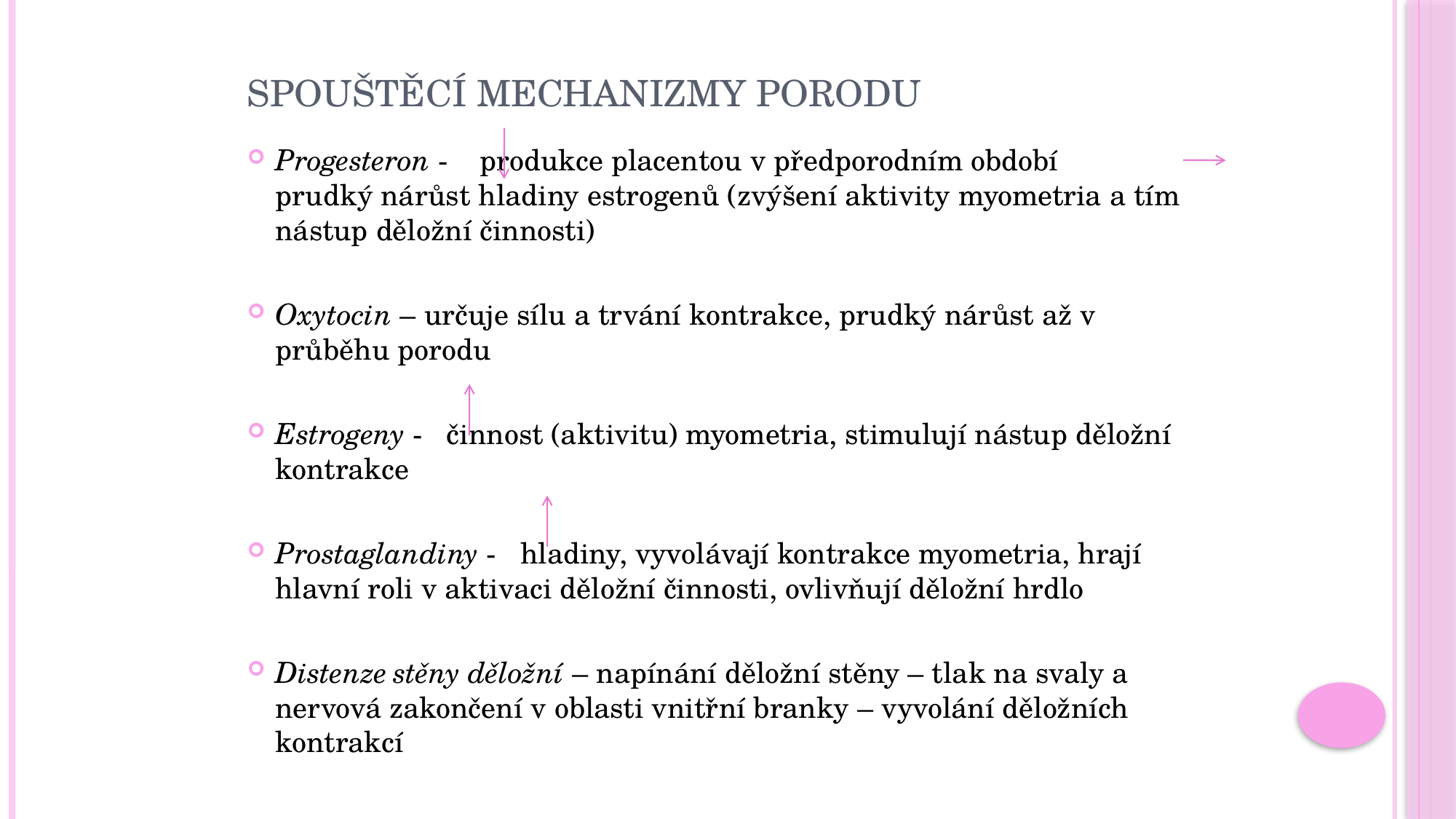

# Spouštěcí mechanizmy porodu
Progesteron -    produkce placentou v předporodním období      prudký nárůst hladiny estrogenů (zvýšení aktivity myometria a tím nástup děložní činnosti)

Oxytocin – určuje sílu a trvání kontrakce, prudký nárůst až v průběhu porodu

Estrogeny -   činnost (aktivitu) myometria, stimulují nástup děložní kontrakce

Prostaglandiny -   hladiny, vyvolávají kontrakce myometria, hrají hlavní roli v aktivaci děložní činnosti, ovlivňují děložní hrdlo

Distenze stěny děložní – napínání děložní stěny – tlak na svaly a nervová zakončení v oblasti vnitřní branky – vyvolání děložních kontrakcí